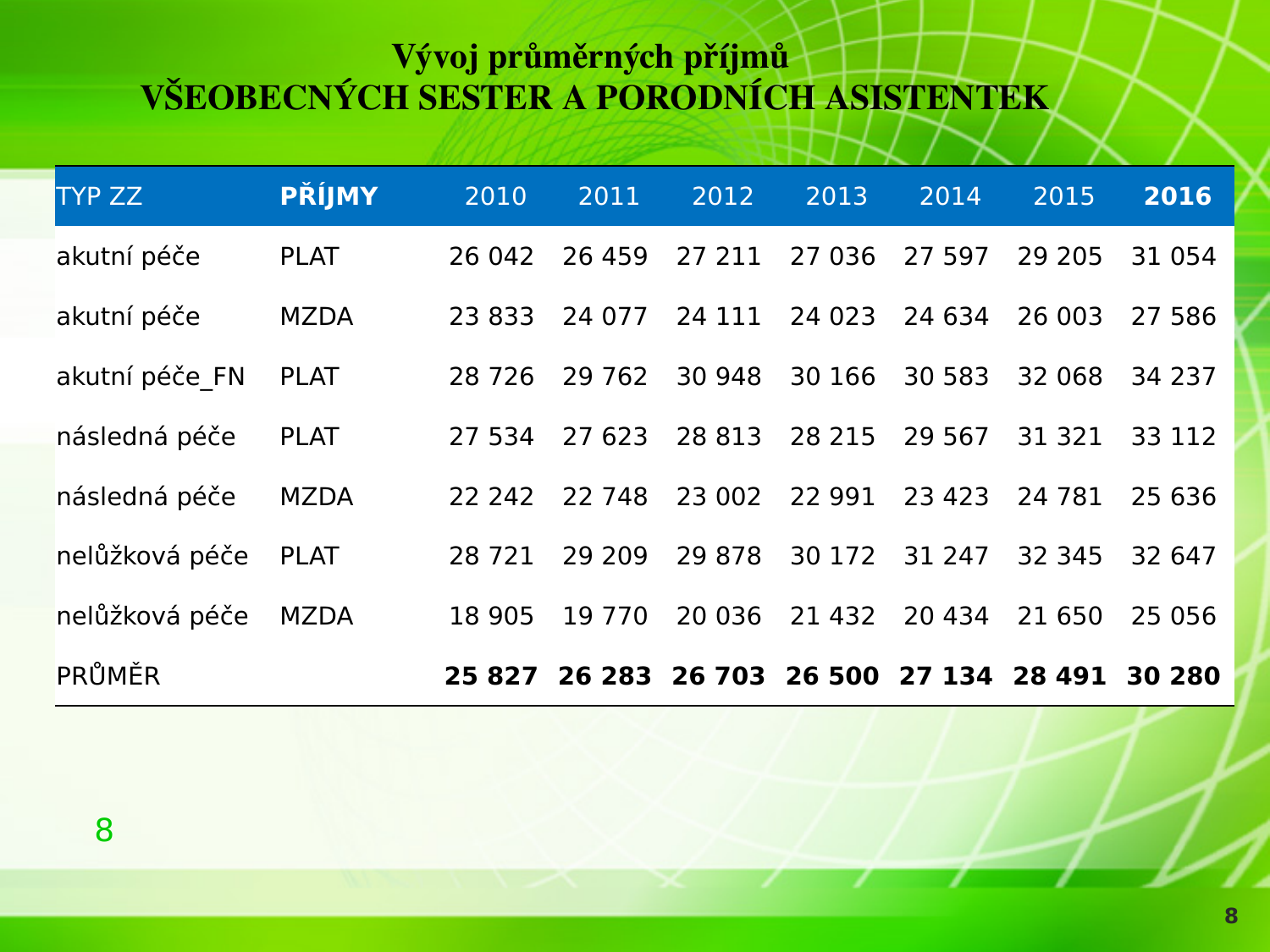

#
Vývoj průměrných příjmů
VŠEOBECNÝCH SESTER A PORODNÍCH ASISTENTEK
| TYP ZZ | PŘÍJMY | 2010 | 2011 | 2012 | 2013 | 2014 | 2015 | 2016 |
| --- | --- | --- | --- | --- | --- | --- | --- | --- |
| akutní péče | PLAT | 26 042 | 26 459 | 27 211 | 27 036 | 27 597 | 29 205 | 31 054 |
| akutní péče | MZDA | 23 833 | 24 077 | 24 111 | 24 023 | 24 634 | 26 003 | 27 586 |
| akutní péče\_FN | PLAT | 28 726 | 29 762 | 30 948 | 30 166 | 30 583 | 32 068 | 34 237 |
| následná péče | PLAT | 27 534 | 27 623 | 28 813 | 28 215 | 29 567 | 31 321 | 33 112 |
| následná péče | MZDA | 22 242 | 22 748 | 23 002 | 22 991 | 23 423 | 24 781 | 25 636 |
| nelůžková péče | PLAT | 28 721 | 29 209 | 29 878 | 30 172 | 31 247 | 32 345 | 32 647 |
| nelůžková péče | MZDA | 18 905 | 19 770 | 20 036 | 21 432 | 20 434 | 21 650 | 25 056 |
| PRŮMĚR |  | 25 827 | 26 283 | 26 703 | 26 500 | 27 134 | 28 491 | 30 280 |
8